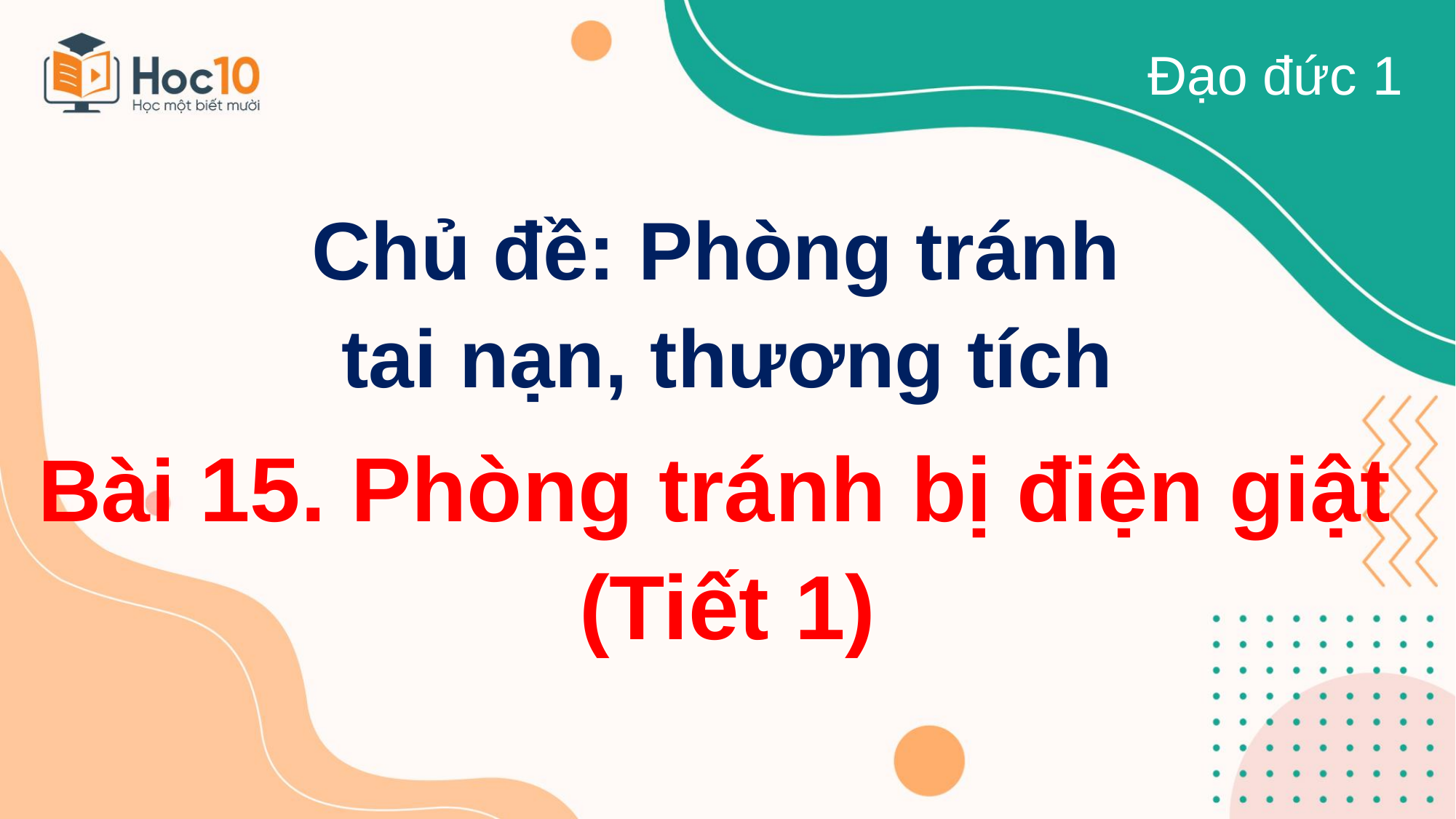

Đạo đức 1
Chủ đề: Phòng tránh
tai nạn, thương tích
Bài 15. Phòng tránh bị điện giật
(Tiết 1)